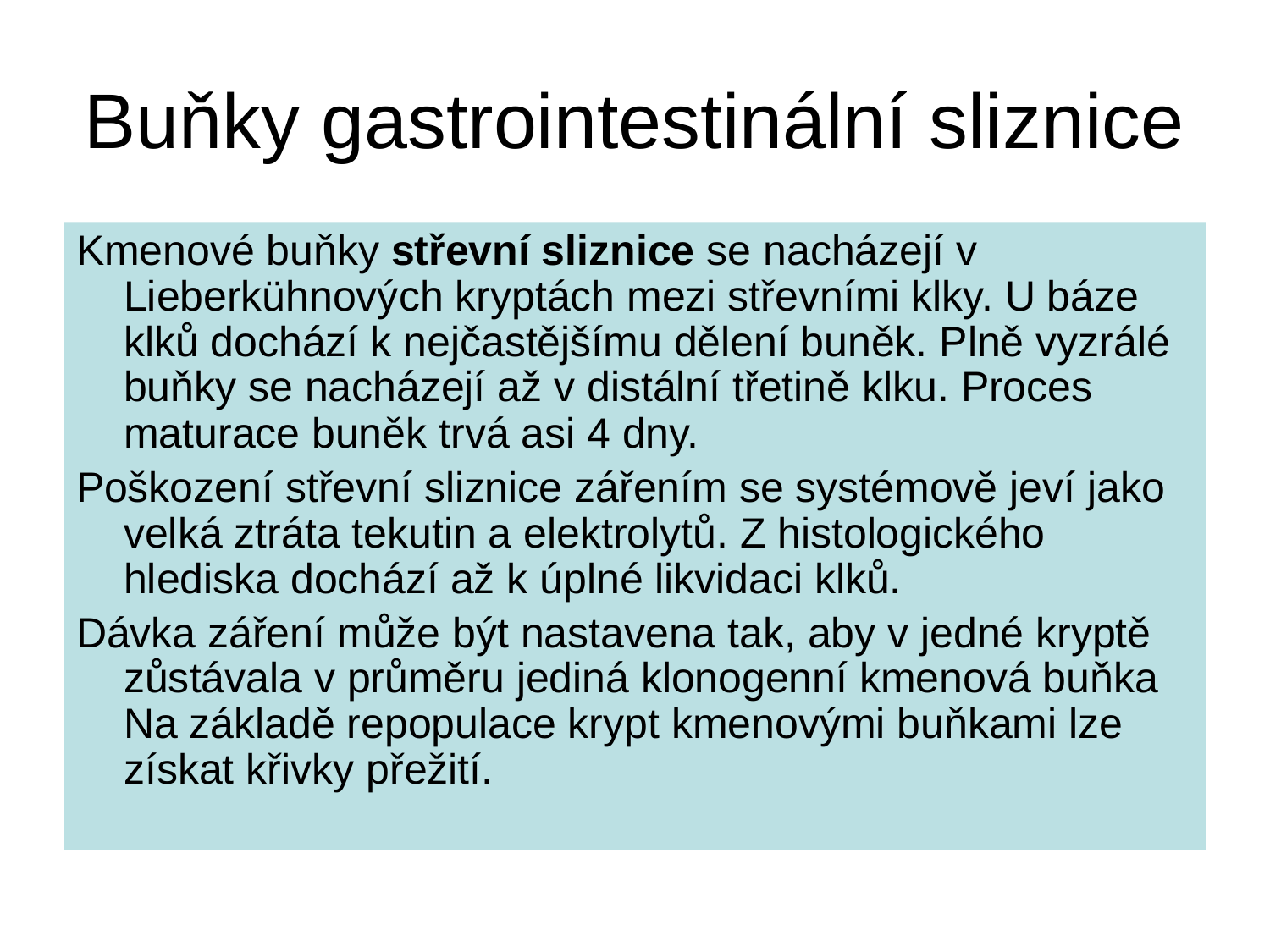

# Buňky gastrointestinální sliznice
Kmenové buňky střevní sliznice se nacházejí v Lieberkühnových kryptách mezi střevními klky. U báze klků dochází k nejčastějšímu dělení buněk. Plně vyzrálé buňky se nacházejí až v distální třetině klku. Proces maturace buněk trvá asi 4 dny.
Poškození střevní sliznice zářením se systémově jeví jako velká ztráta tekutin a elektrolytů. Z histologického hlediska dochází až k úplné likvidaci klků.
Dávka záření může být nastavena tak, aby v jedné kryptě zůstávala v průměru jediná klonogenní kmenová buňka Na základě repopulace krypt kmenovými buňkami lze získat křivky přežití.